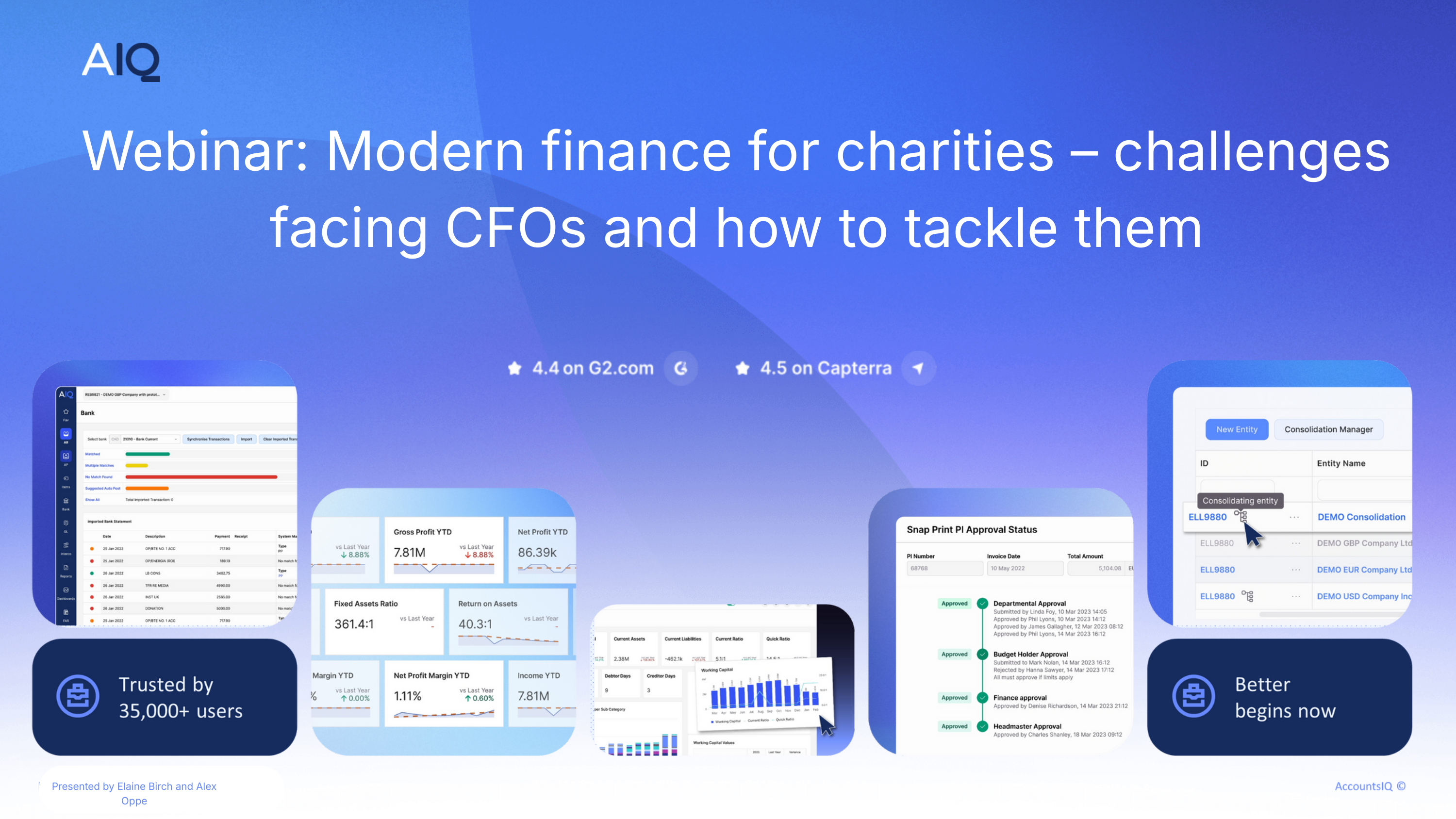

Webinar: Modern finance for charities – challenges facing CFOs and how to tackle them

Presented by Elaine Birch and Alex Oppe